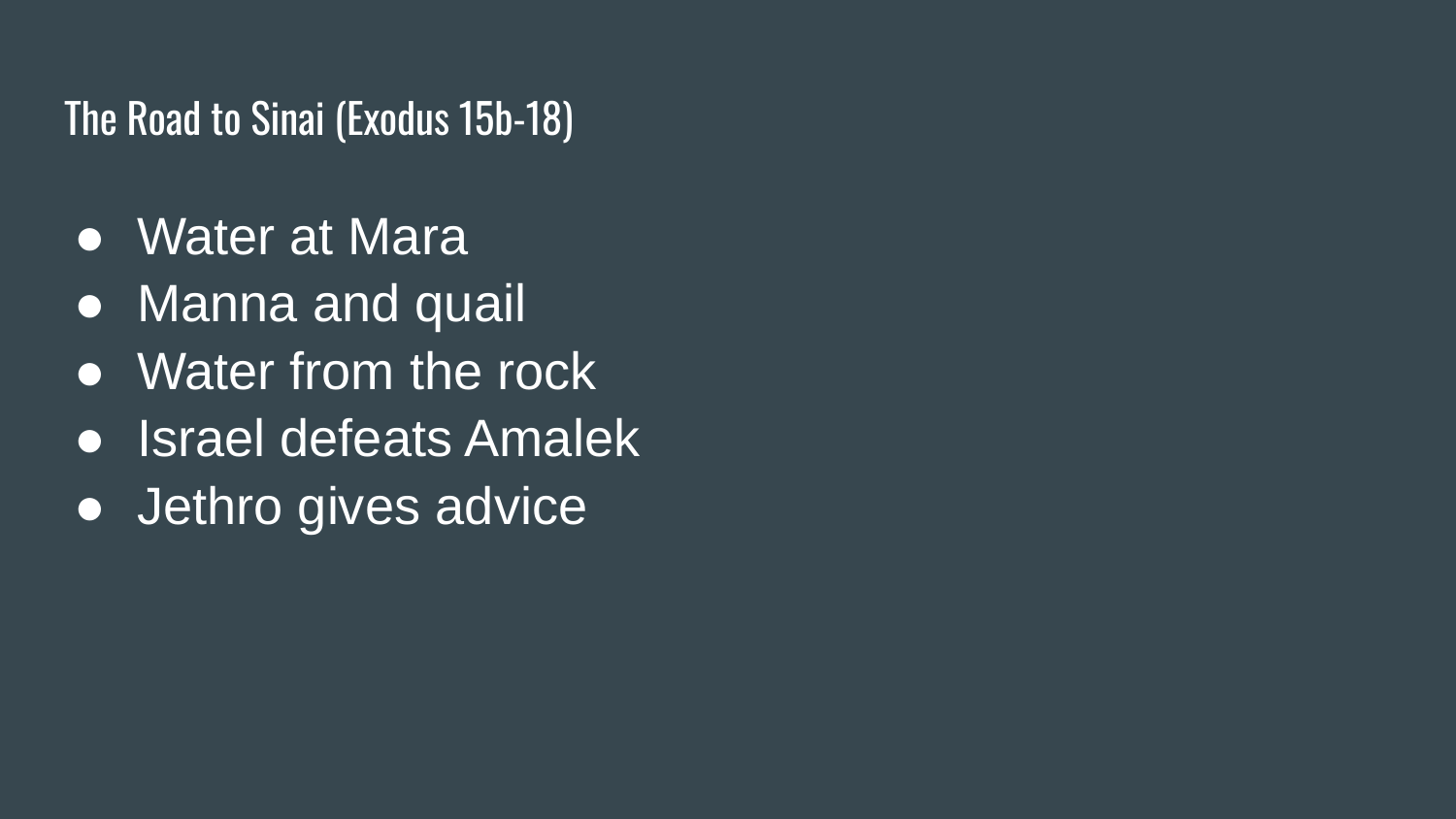

# The Road to Sinai (Exodus 15b-18)
Water at Mara
Manna and quail
Water from the rock
Israel defeats Amalek
Jethro gives advice